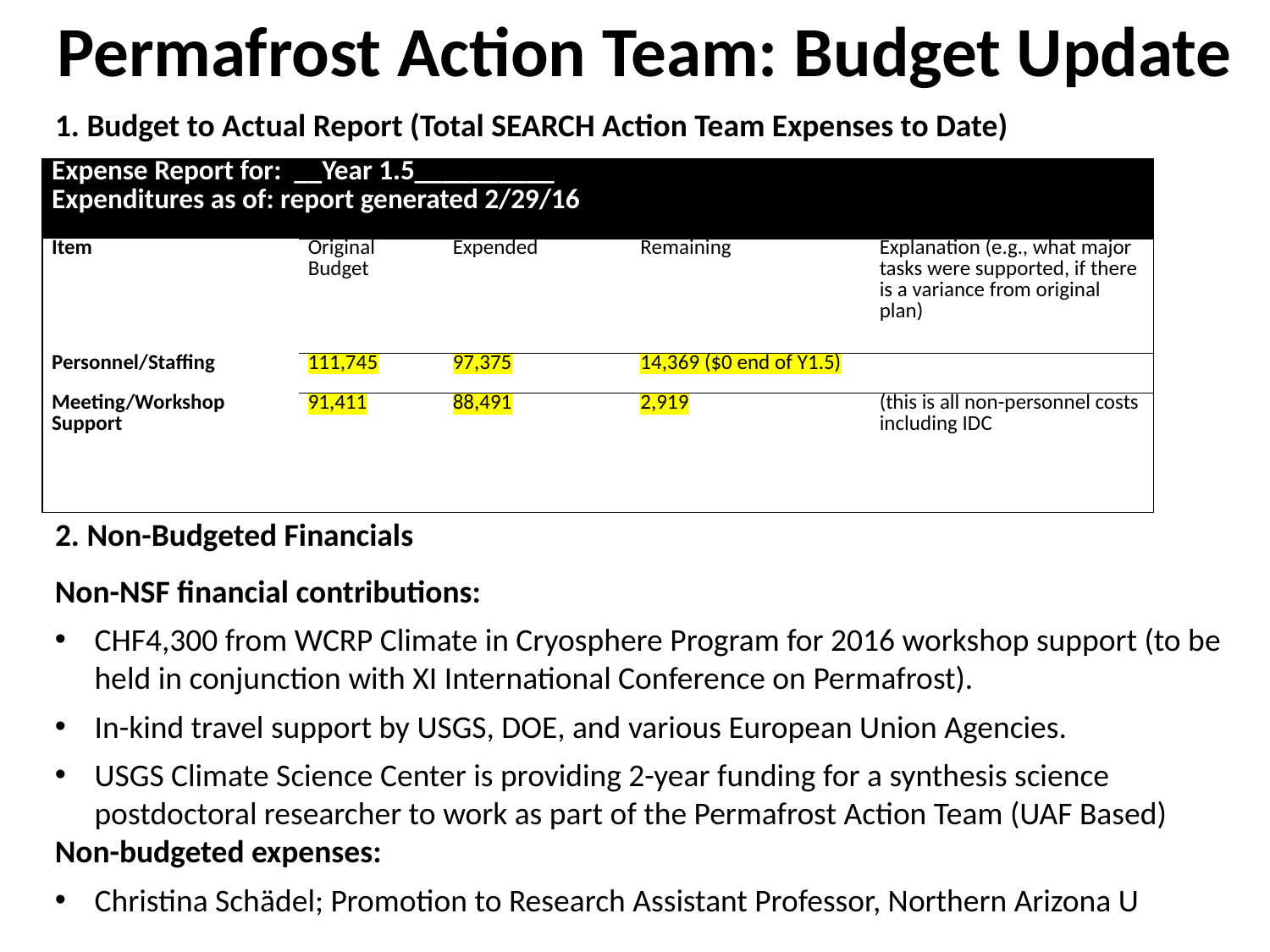

Permafrost Action Team: Budget Update
1. Budget to Actual Report (Total SEARCH Action Team Expenses to Date)
| Expense Report for: \_\_Year 1.5\_\_\_\_\_\_\_\_\_\_ Expenditures as of: report generated 2/29/16 |  |  |  |  |
| --- | --- | --- | --- | --- |
| Item | Original Budget | Expended | Remaining | Explanation (e.g., what major tasks were supported, if there is a variance from original plan) |
| Personnel/Staffing | 111,745 | 97,375 | 14,369 ($0 end of Y1.5) |  |
| Meeting/Workshop Support | 91,411 | 88,491 | 2,919 | (this is all non-personnel costs including IDC |
2. Non-Budgeted Financials
Non-NSF financial contributions:
CHF4,300 from WCRP Climate in Cryosphere Program for 2016 workshop support (to be held in conjunction with XI International Conference on Permafrost).
In-kind travel support by USGS, DOE, and various European Union Agencies.
USGS Climate Science Center is providing 2-year funding for a synthesis science postdoctoral researcher to work as part of the Permafrost Action Team (UAF Based)
Non-budgeted expenses:
Christina Schädel; Promotion to Research Assistant Professor, Northern Arizona U